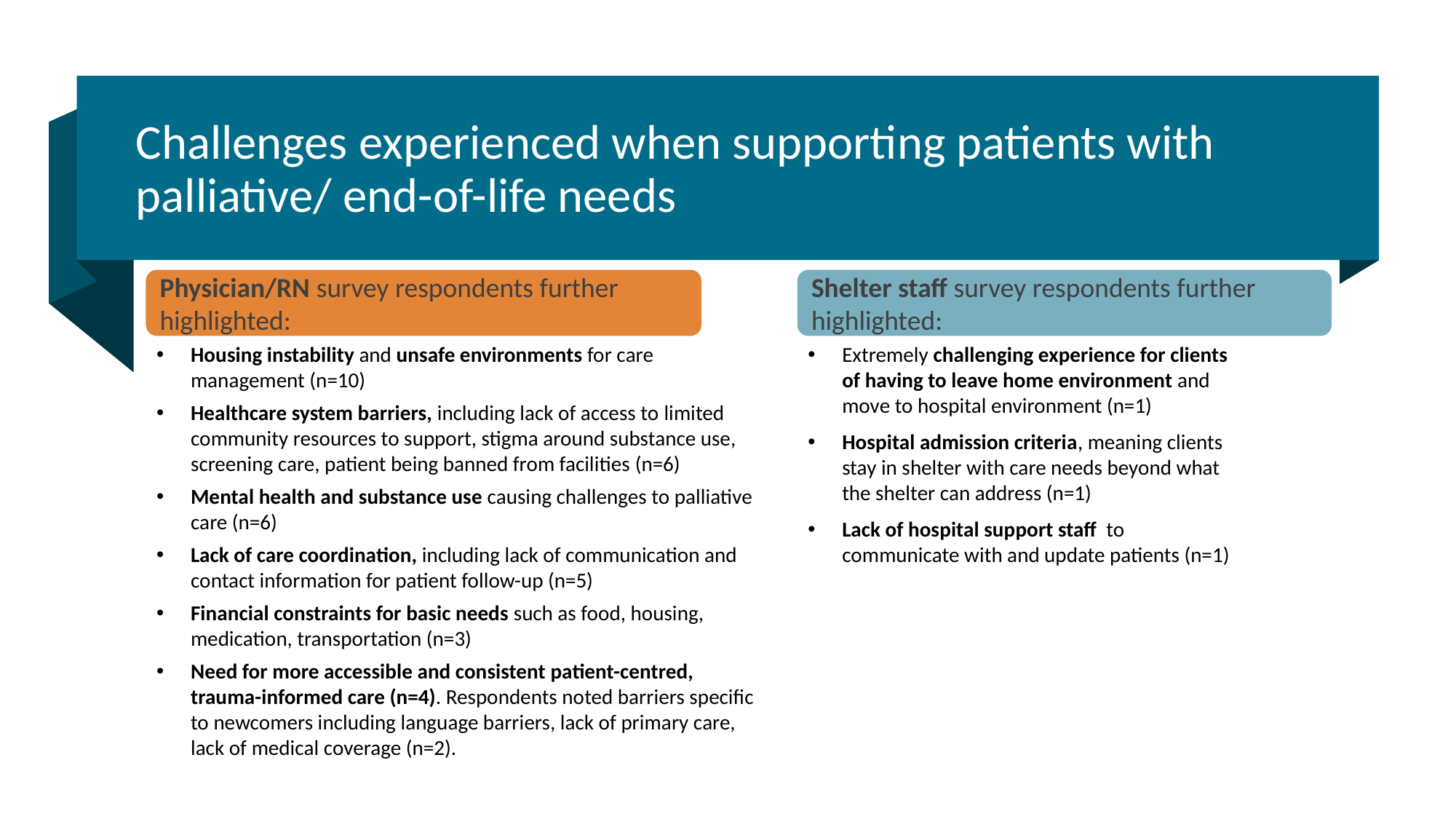

# Challenges experienced when supporting patients with palliative/ end-of-life needs
Physician/RN survey respondents further highlighted:
Shelter staff survey respondents further highlighted:
Housing instability and unsafe environments for care management (n=10)

Healthcare system barriers, including lack of access to limited community resources to support, stigma around substance use, screening care, patient being banned from facilities (n=6)

Mental health and substance use causing challenges to palliative care (n=6)

Lack of care coordination, including lack of communication and contact information for patient follow-up (n=5)

Financial constraints for basic needs such as food, housing, medication, transportation (n=3)

Need for more accessible and consistent patient-centred, trauma-informed care (n=4). Respondents noted barriers specific to newcomers including language barriers, lack of primary care, lack of medical coverage (n=2).

Extremely challenging experience for clients of having to leave home environment and move to hospital environment (n=1)

Hospital admission criteria, meaning clients stay in shelter with care needs beyond what the shelter can address (n=1)

Lack of hospital support staff  to communicate with and update patients (n=1)